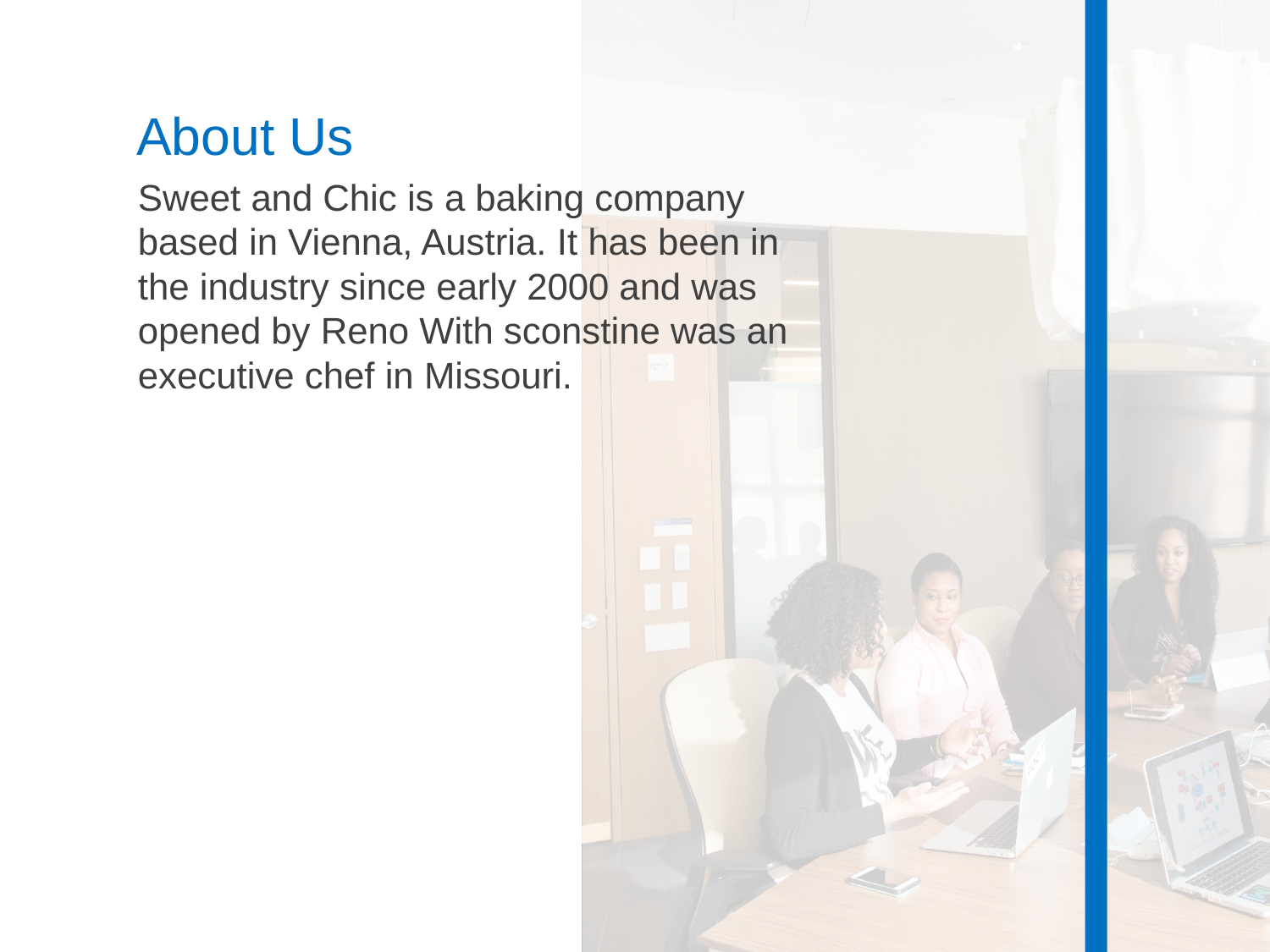

About Us
Sweet and Chic is a baking company based in Vienna, Austria. It has been in the industry since early 2000 and was opened by Reno With sconstine was an executive chef in Missouri.